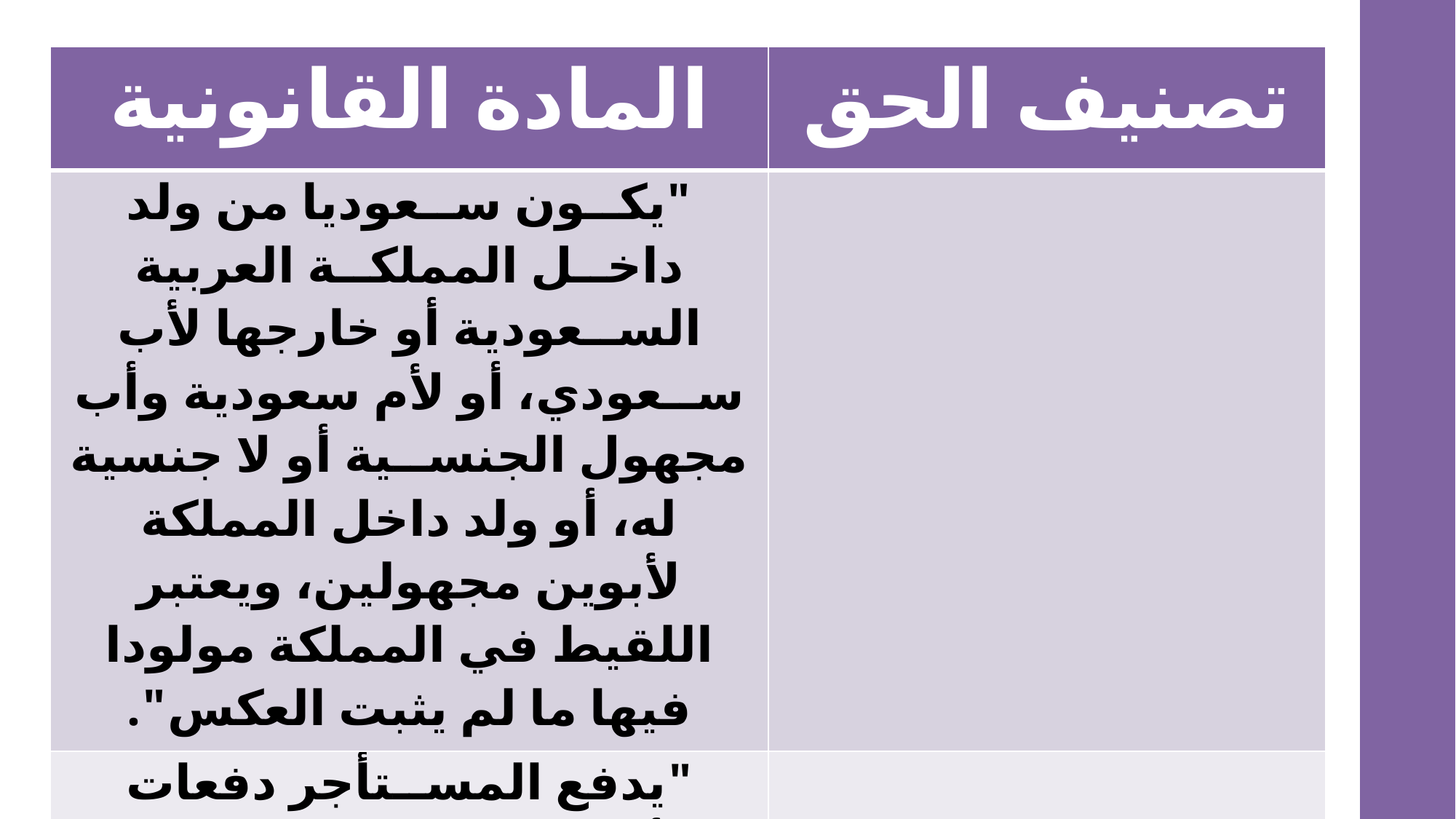

| المادة القانونية | تصنيف الحق |
| --- | --- |
| "يكــون ســعوديا من ولد داخــل المملكــة العربية الســعودية أو خارجها لأب ســعودي، أو لأم سعودية وأب مجهول الجنســية أو لا جنسية له، أو ولد داخل المملكة لأبوين مجهولين، ويعتبر اللقيط في المملكة مولودا فيها ما لم يثبت العكس". |  |
| "يدفع المســتأجر دفعات الأجرة المتفق عليها فــي المواعيد المحددة في العقد ولو لم ينتفع بالأصل المؤجّر، إلا إذا كان عدم الانتفاع بســبب المؤجِّر" |  |